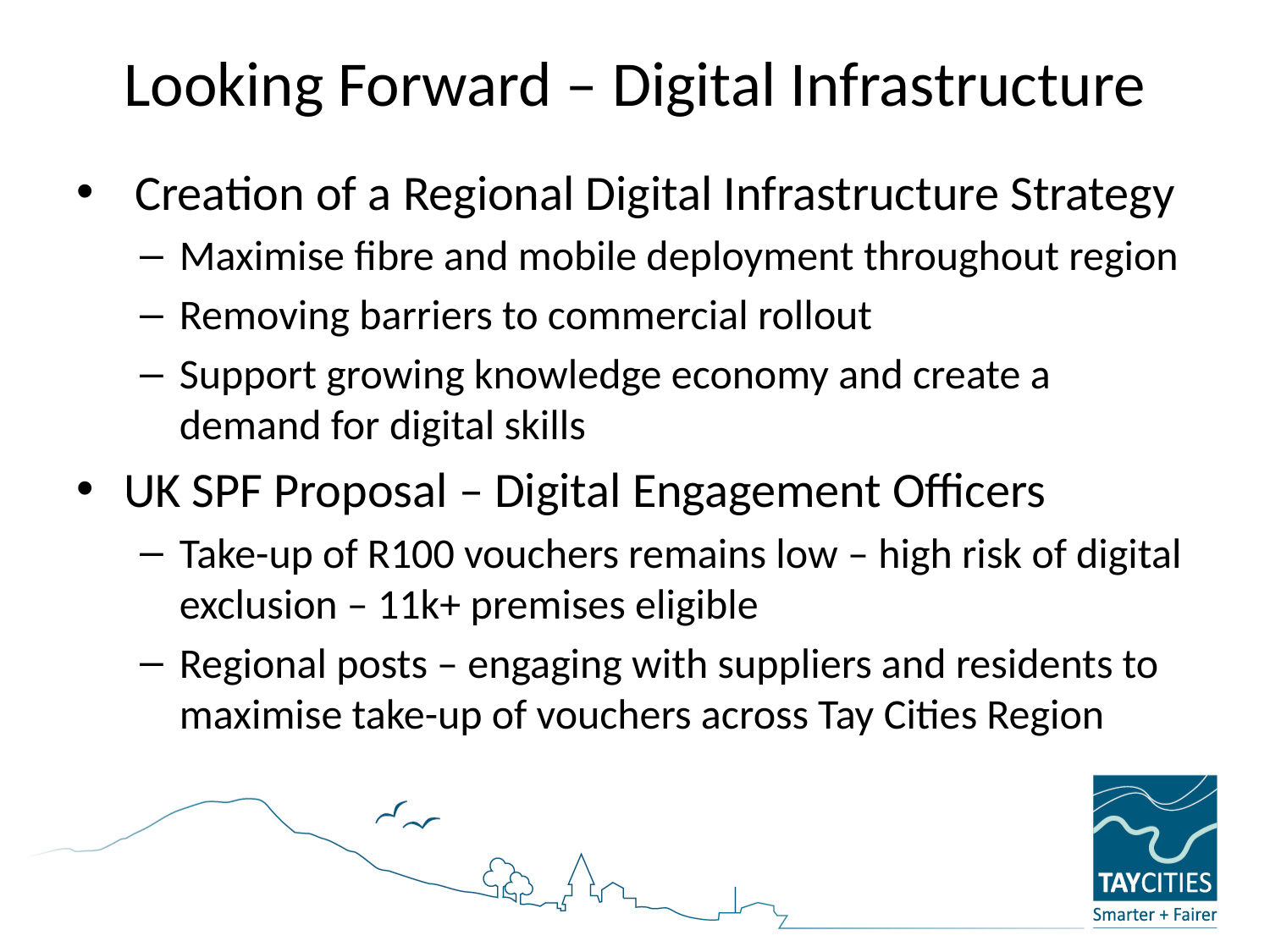

# Looking Forward – Digital Infrastructure
 Creation of a Regional Digital Infrastructure Strategy
Maximise fibre and mobile deployment throughout region
Removing barriers to commercial rollout
Support growing knowledge economy and create a demand for digital skills
UK SPF Proposal – Digital Engagement Officers
Take-up of R100 vouchers remains low – high risk of digital exclusion – 11k+ premises eligible
Regional posts – engaging with suppliers and residents to maximise take-up of vouchers across Tay Cities Region